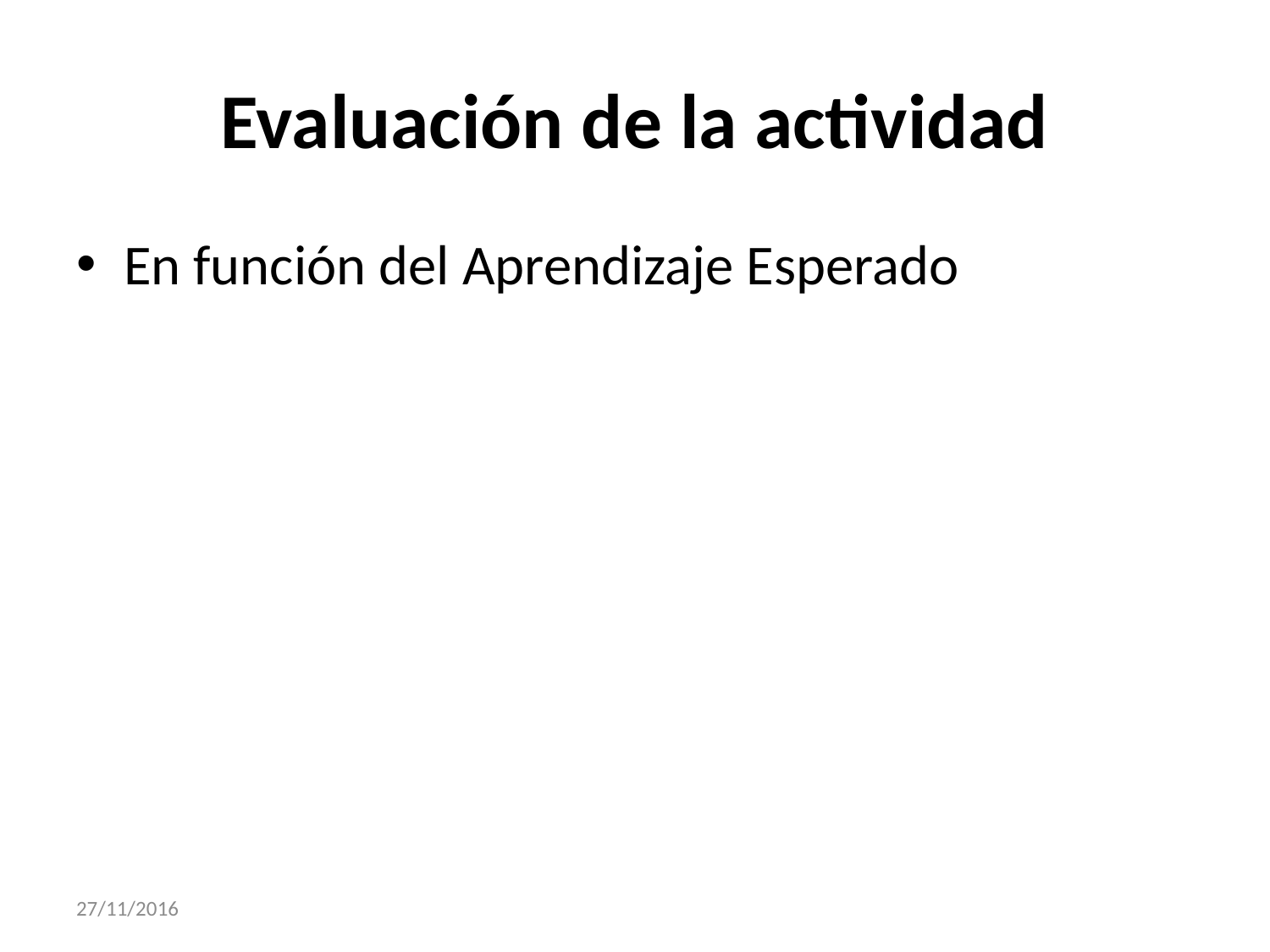

# Evaluación de la actividad
En función del Aprendizaje Esperado
27/11/2016